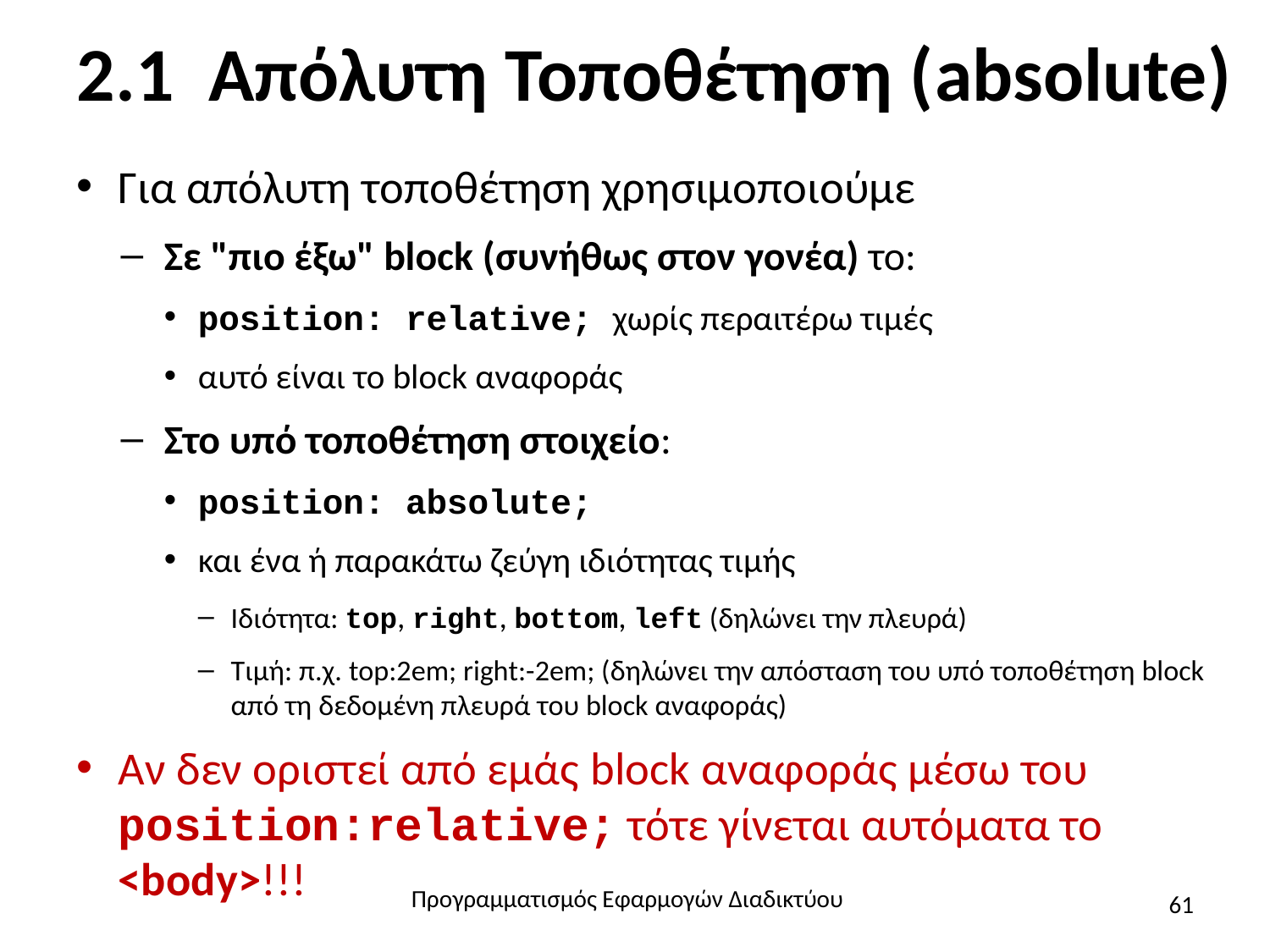

# 2.1  Απόλυτη Τοποθέτηση (absolute)
Για απόλυτη τοποθέτηση χρησιμοποιούμε
Σε "πιο έξω" block (συνήθως στον γονέα) το:
position: relative; χωρίς περαιτέρω τιμές
αυτό είναι το block αναφοράς
Στο υπό τοποθέτηση στοιχείο:
position: absolute;
και ένα ή παρακάτω ζεύγη ιδιότητας τιμής
Ιδιότητα: top, right, bottom, left (δηλώνει την πλευρά)
Τιμή: π.χ. top:2em; right:-2em; (δηλώνει την απόσταση του υπό τοποθέτηση block από τη δεδομένη πλευρά του block αναφοράς)
Αν δεν οριστεί από εμάς block αναφοράς μέσω του position:relative; τότε γίνεται αυτόματα το <body>!!!
Προγραμματισμός Εφαρμογών Διαδικτύου
61